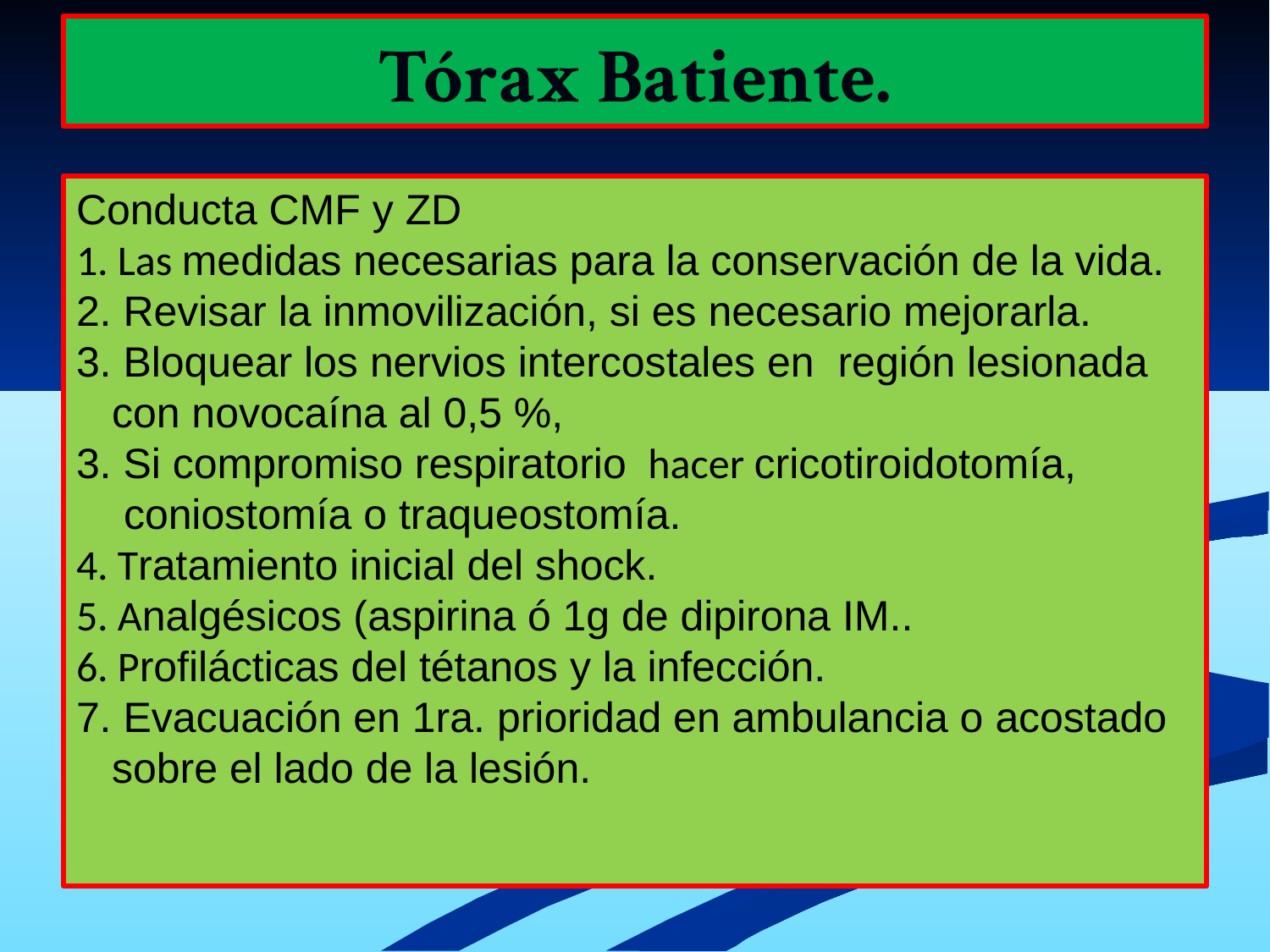

# Tórax Batiente.
Conducta CMF y ZD
1. Las medidas necesarias para la conservación de la vida.
2. Revisar la inmovilización, si es necesario mejorarla.
3. Bloquear los nervios intercostales en  región lesionada
   con novocaína al 0,5 %,
3. Si compromiso respiratorio  hacer cricotiroidotomía,
    coniostomía o traqueostomía.
4. Tratamiento inicial del shock.
5. Analgésicos (aspirina ó 1g de dipirona IM..
6. Profilácticas del tétanos y la infección.
7. Evacuación en 1ra. prioridad en ambulancia o acostado
   sobre el lado de la lesión.